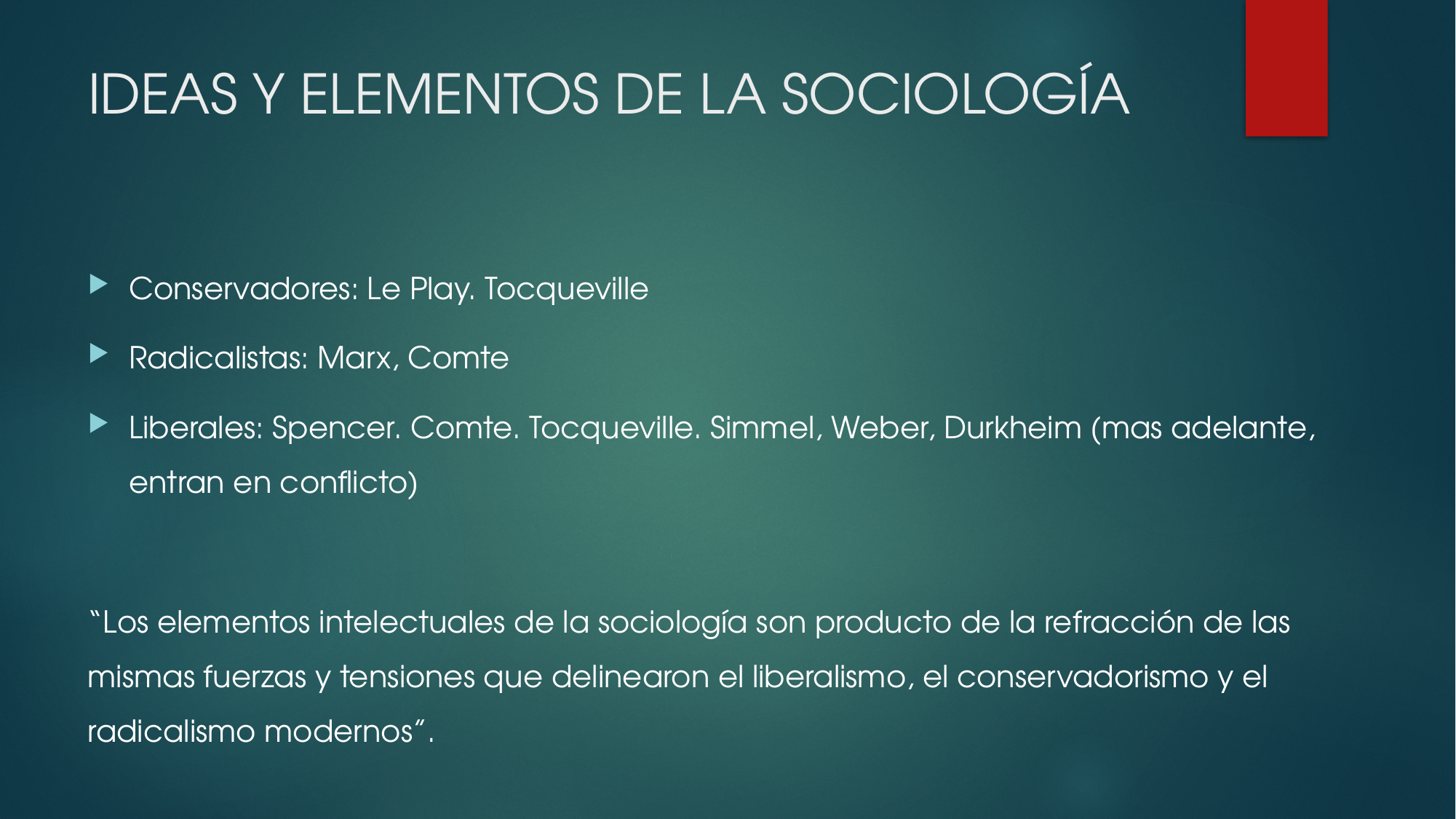

# IDEAS Y ELEMENTOS DE LA SOCIOLOGÍA
Conservadores: Le Play. Tocqueville
Radicalistas: Marx, Comte
Liberales: Spencer. Comte. Tocqueville. Simmel, Weber, Durkheim (mas adelante, entran en conflicto)

“Los elementos intelectuales de la sociología son producto de la refracción de las mismas fuerzas y tensiones que delinearon el liberalismo, el conservadorismo y el radicalismo modernos”.